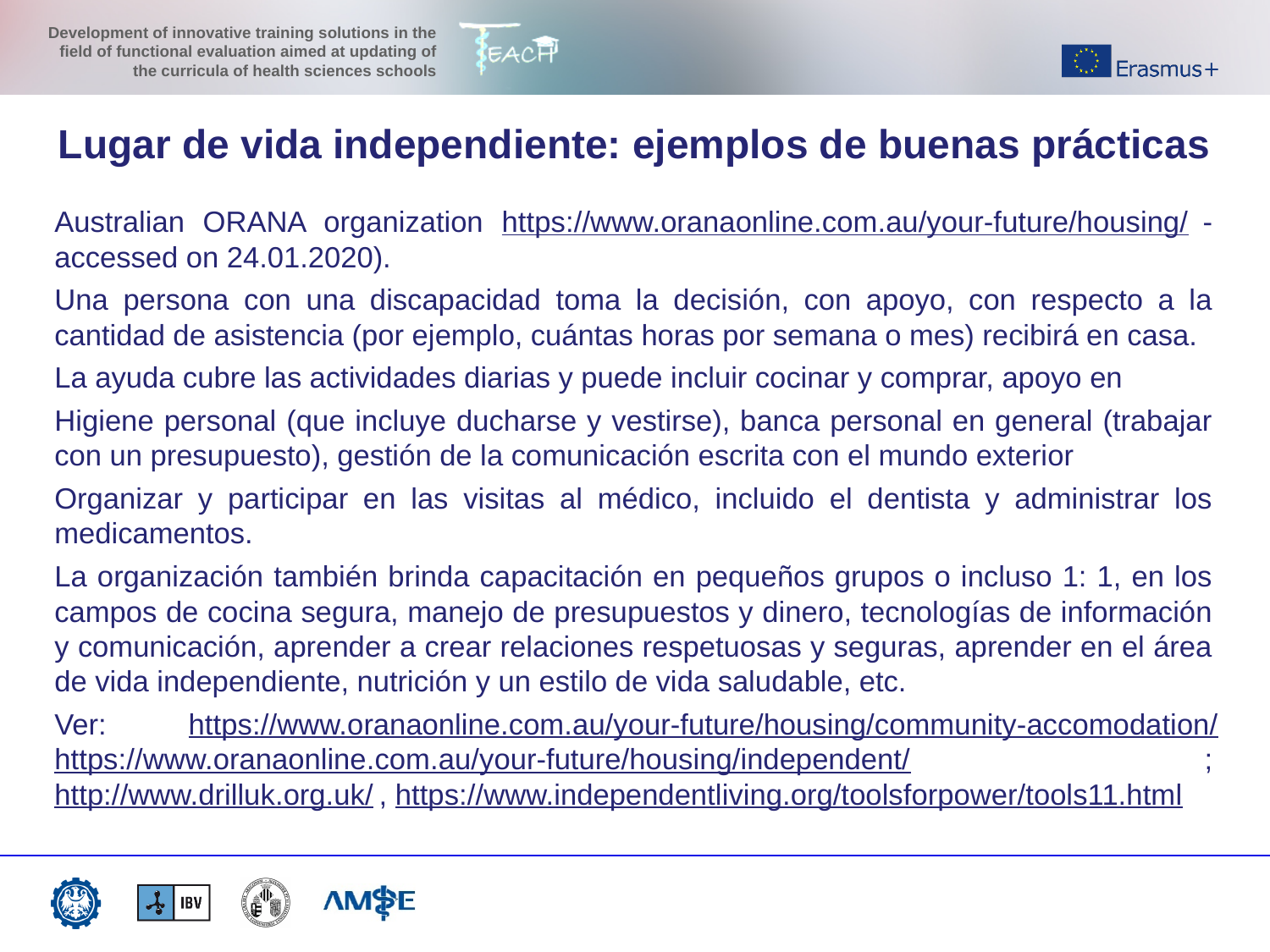

Lugar de vida independiente: ejemplos de buenas prácticas
Australian ORANA organization https://www.oranaonline.com.au/your-future/housing/ - accessed on 24.01.2020).
Una persona con una discapacidad toma la decisión, con apoyo, con respecto a la cantidad de asistencia (por ejemplo, cuántas horas por semana o mes) recibirá en casa.
La ayuda cubre las actividades diarias y puede incluir cocinar y comprar, apoyo en
Higiene personal (que incluye ducharse y vestirse), banca personal en general (trabajar con un presupuesto), gestión de la comunicación escrita con el mundo exterior
Organizar y participar en las visitas al médico, incluido el dentista y administrar los medicamentos.
La organización también brinda capacitación en pequeños grupos o incluso 1: 1, en los campos de cocina segura, manejo de presupuestos y dinero, tecnologías de información y comunicación, aprender a crear relaciones respetuosas y seguras, aprender en el área de vida independiente, nutrición y un estilo de vida saludable, etc.
Ver: https://www.oranaonline.com.au/your-future/housing/community-accomodation/ https://www.oranaonline.com.au/your-future/housing/independent/ ; http://www.drilluk.org.uk/ , https://www.independentliving.org/toolsforpower/tools11.html